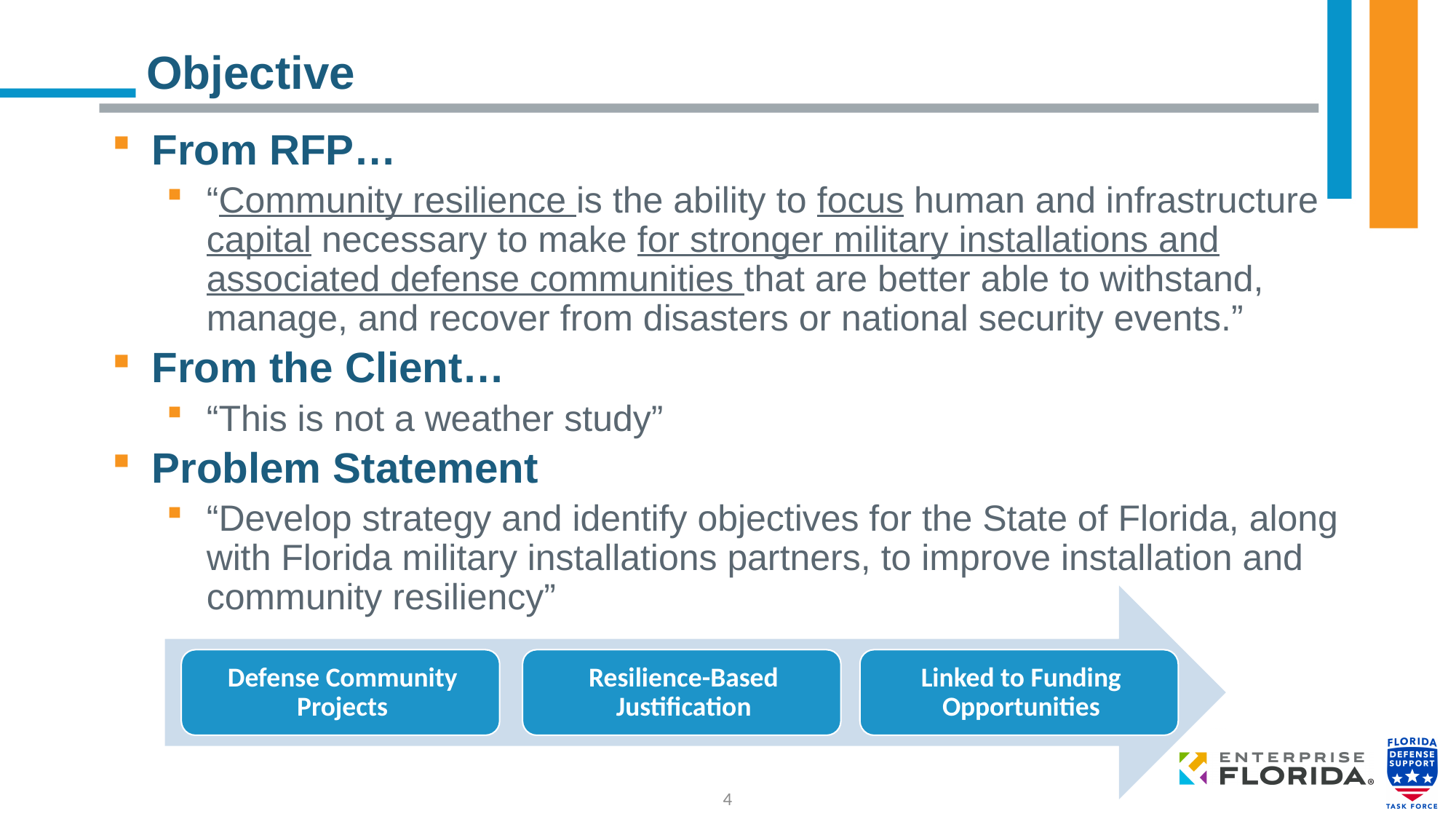

# Objective
From RFP…
“Community resilience is the ability to focus human and infrastructure capital necessary to make for stronger military installations and associated defense communities that are better able to withstand, manage, and recover from disasters or national security events.”
From the Client…
“This is not a weather study”
Problem Statement
“Develop strategy and identify objectives for the State of Florida, along with Florida military installations partners, to improve installation and community resiliency”
Defense Community Projects
Resilience-Based Justification
Linked to Funding Opportunities
4